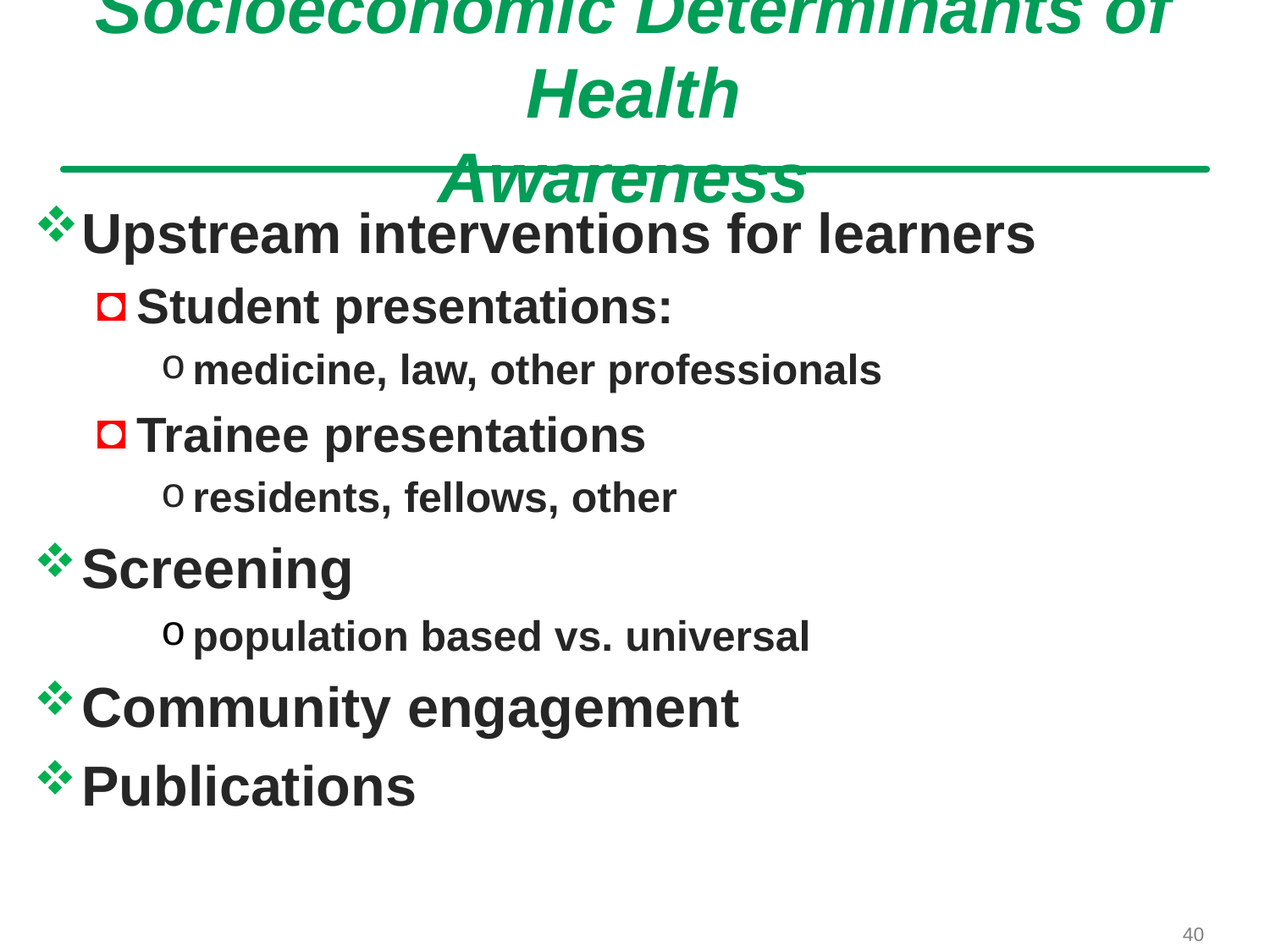

# Socioeconomic Determinants of Health Awareness
Upstream interventions for learners
Student presentations:
medicine, law, other professionals
Trainee presentations
residents, fellows, other
Screening
population based vs. universal
Community engagement
Publications
40